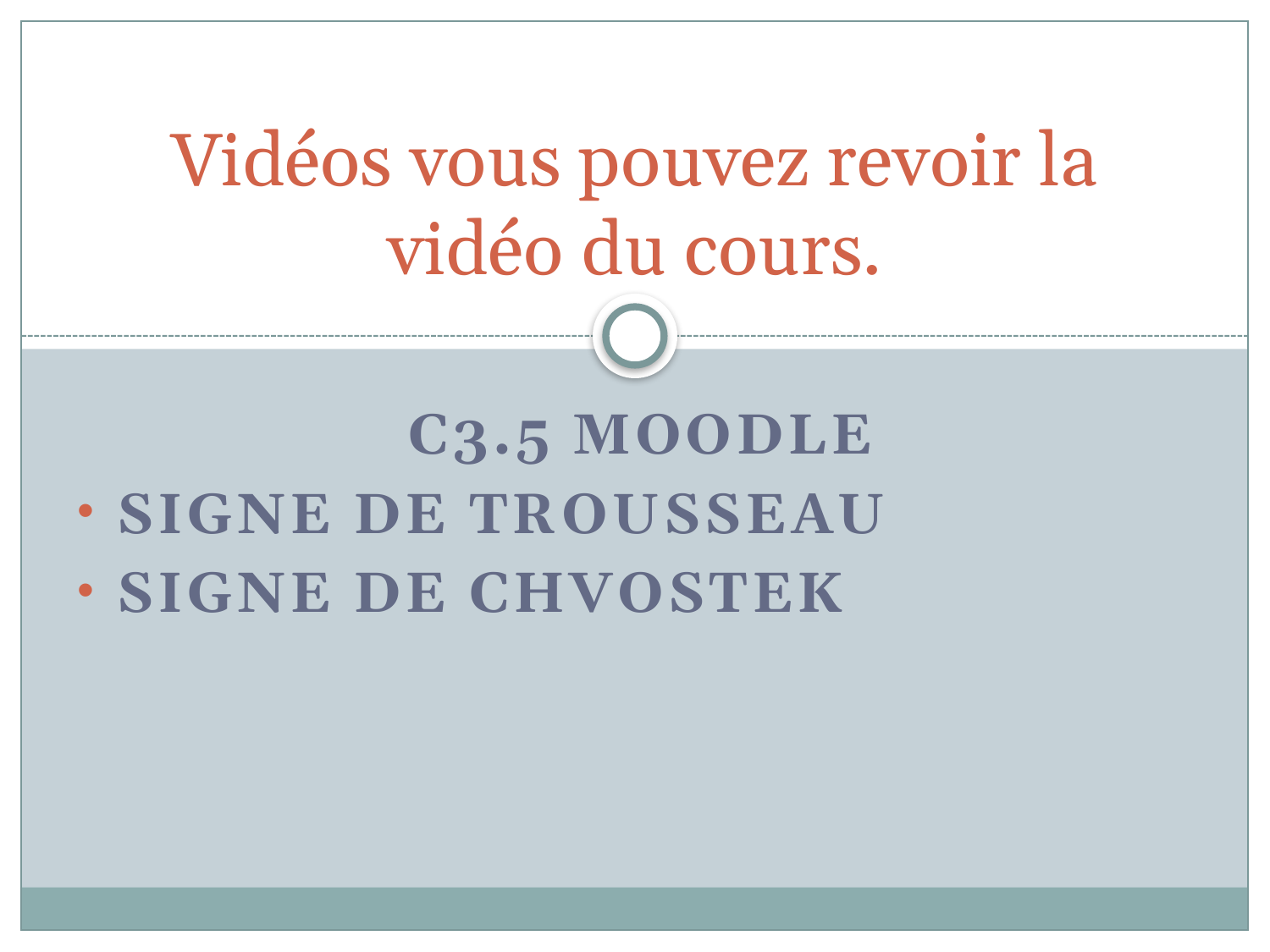

# Vidéos vous pouvez revoir la vidéo du cours.
C3.5 Moodle
signe de Trousseau
signe de Chvostek